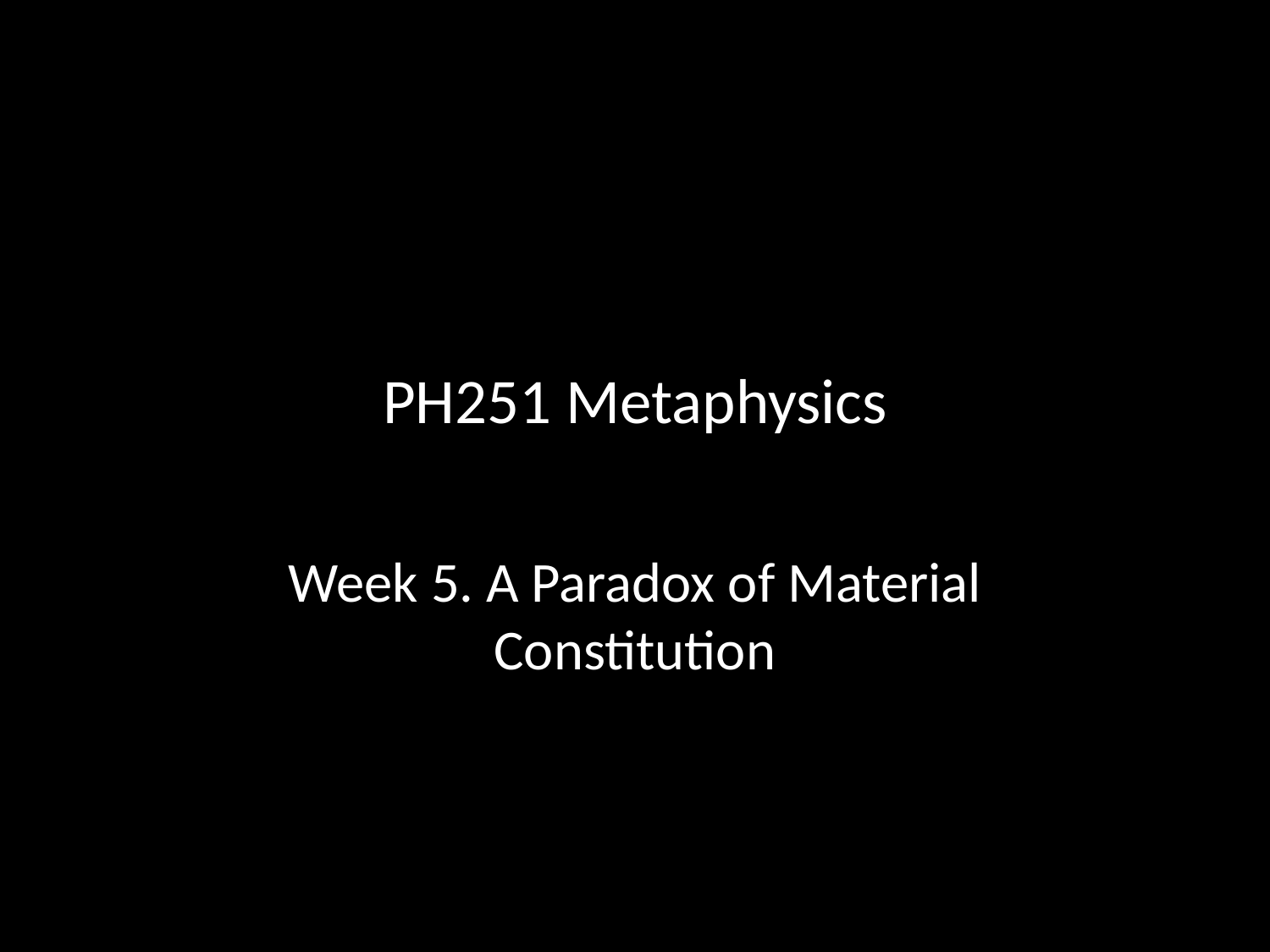

# PH251 Metaphysics
Week 5. A Paradox of Material Constitution